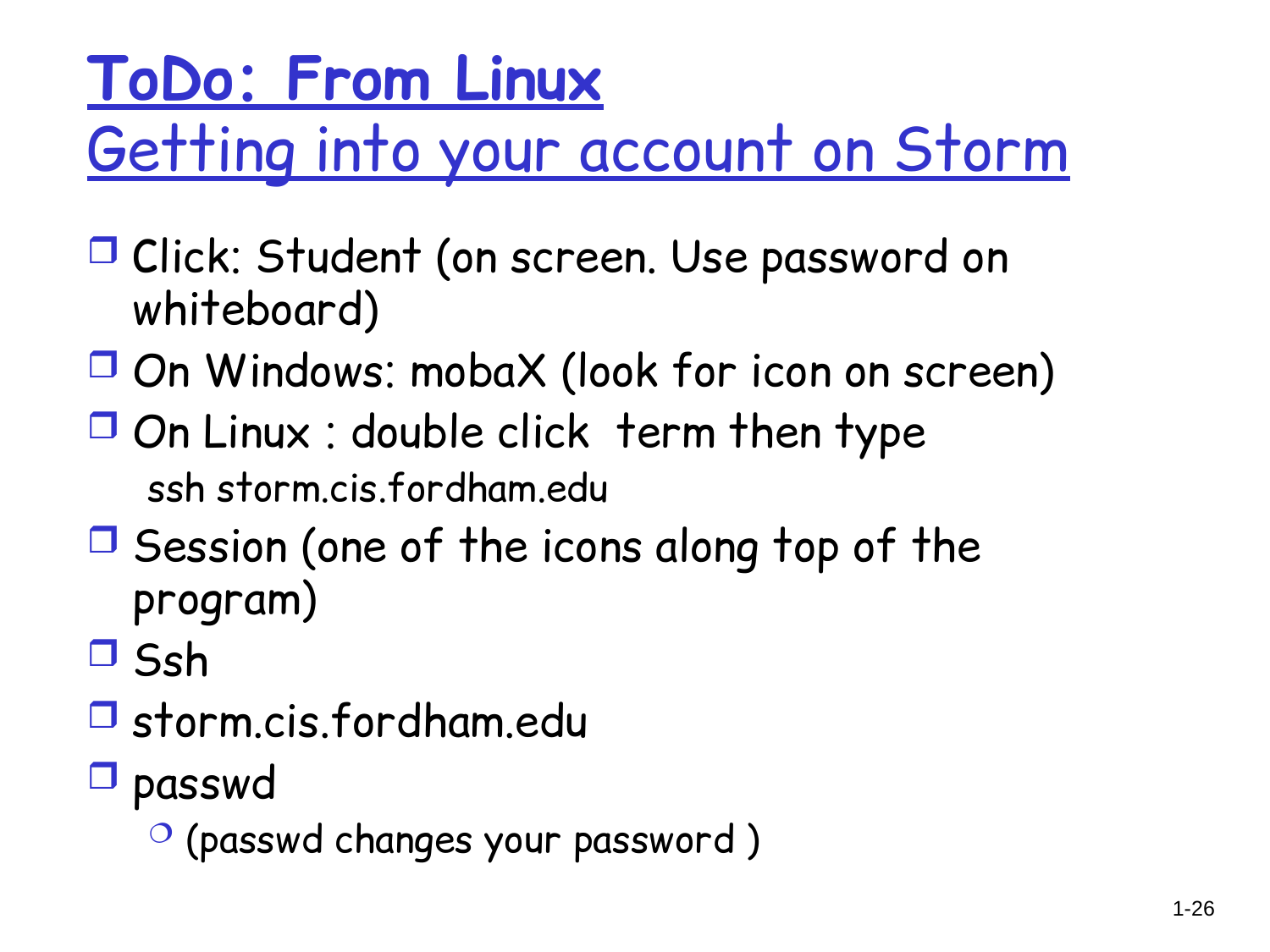

26
# ToDo: From Linux Getting into your account on Storm
Click: Student (on screen. Use password on whiteboard)
On Windows: mobaX (look for icon on screen)
On Linux : double click  term then type
ssh storm.cis.fordham.edu
Session (one of the icons along top of the program)
Ssh
storm.cis.fordham.edu
passwd
(passwd changes your password )